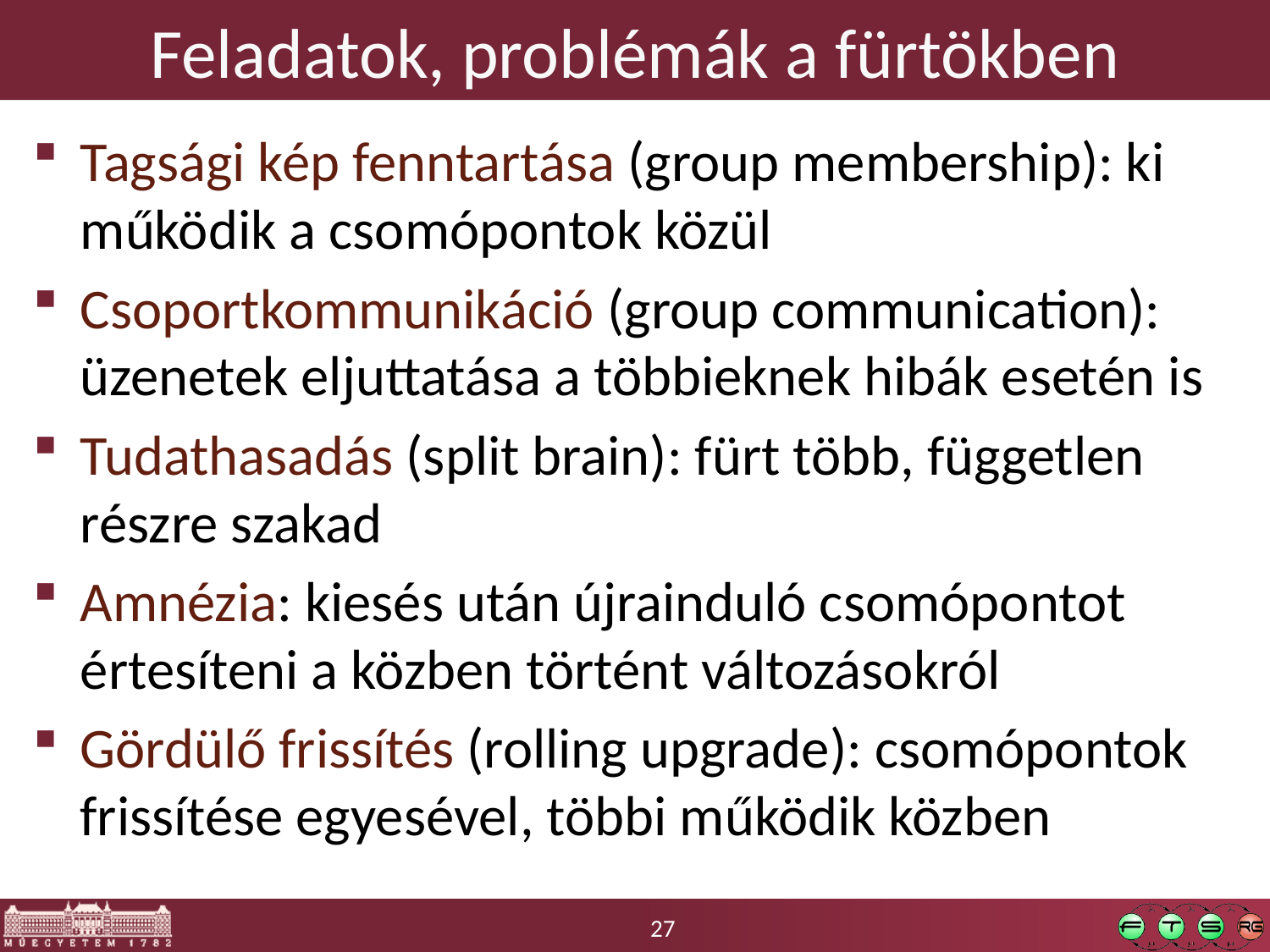

# Feladatok, problémák a fürtökben
Tagsági kép fenntartása (group membership): ki működik a csomópontok közül
Csoportkommunikáció (group communication): üzenetek eljuttatása a többieknek hibák esetén is
Tudathasadás (split brain): fürt több, független részre szakad
Amnézia: kiesés után újrainduló csomópontot értesíteni a közben történt változásokról
Gördülő frissítés (rolling upgrade): csomópontok frissítése egyesével, többi működik közben